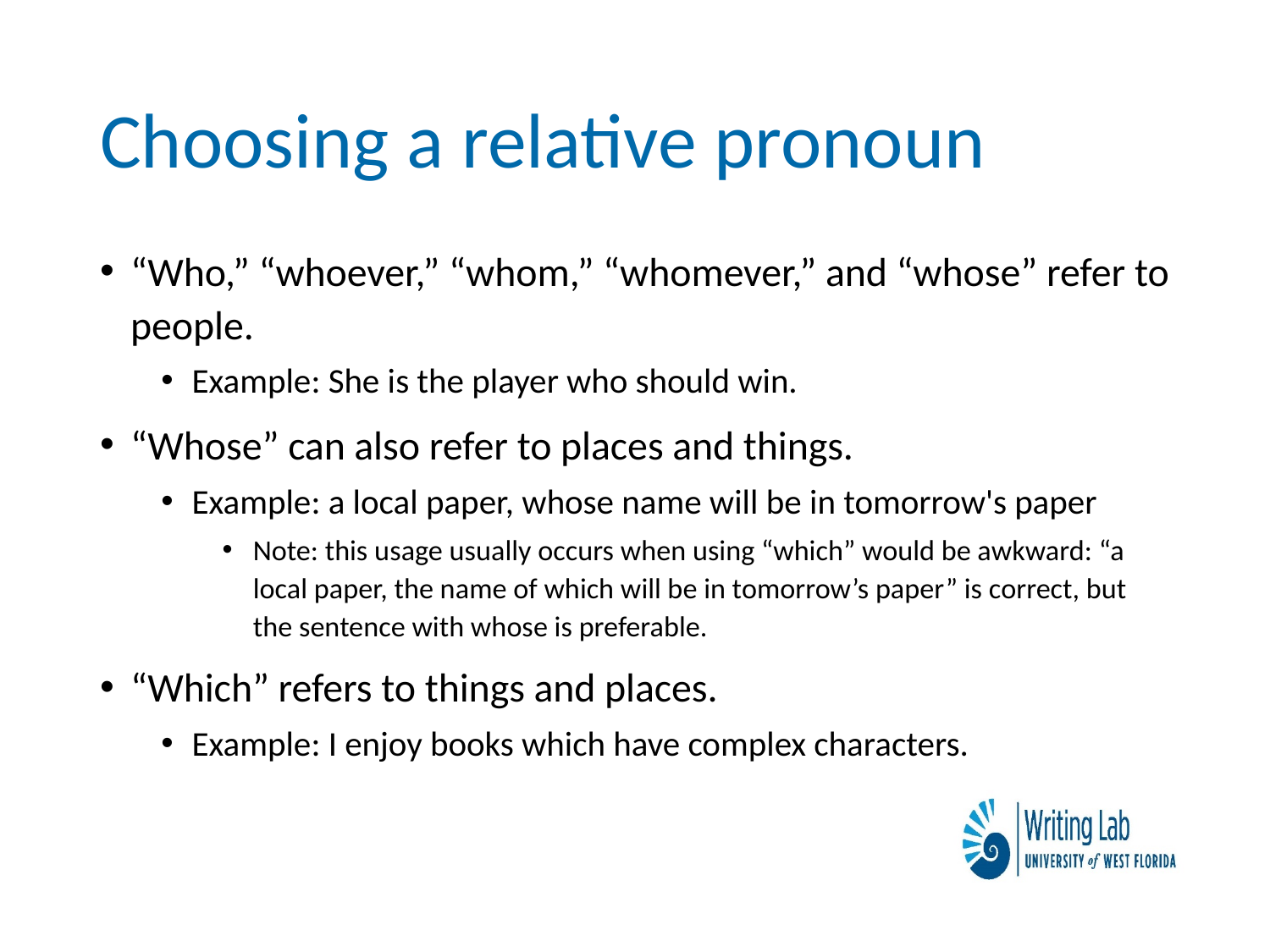

# Choosing a relative pronoun
“Who,” “whoever,” “whom,” “whomever,” and “whose” refer to people.
Example: She is the player who should win.
“Whose” can also refer to places and things.
Example: a local paper, whose name will be in tomorrow's paper
Note: this usage usually occurs when using “which” would be awkward: “a local paper, the name of which will be in tomorrow’s paper” is correct, but the sentence with whose is preferable.
“Which” refers to things and places.
Example: I enjoy books which have complex characters.